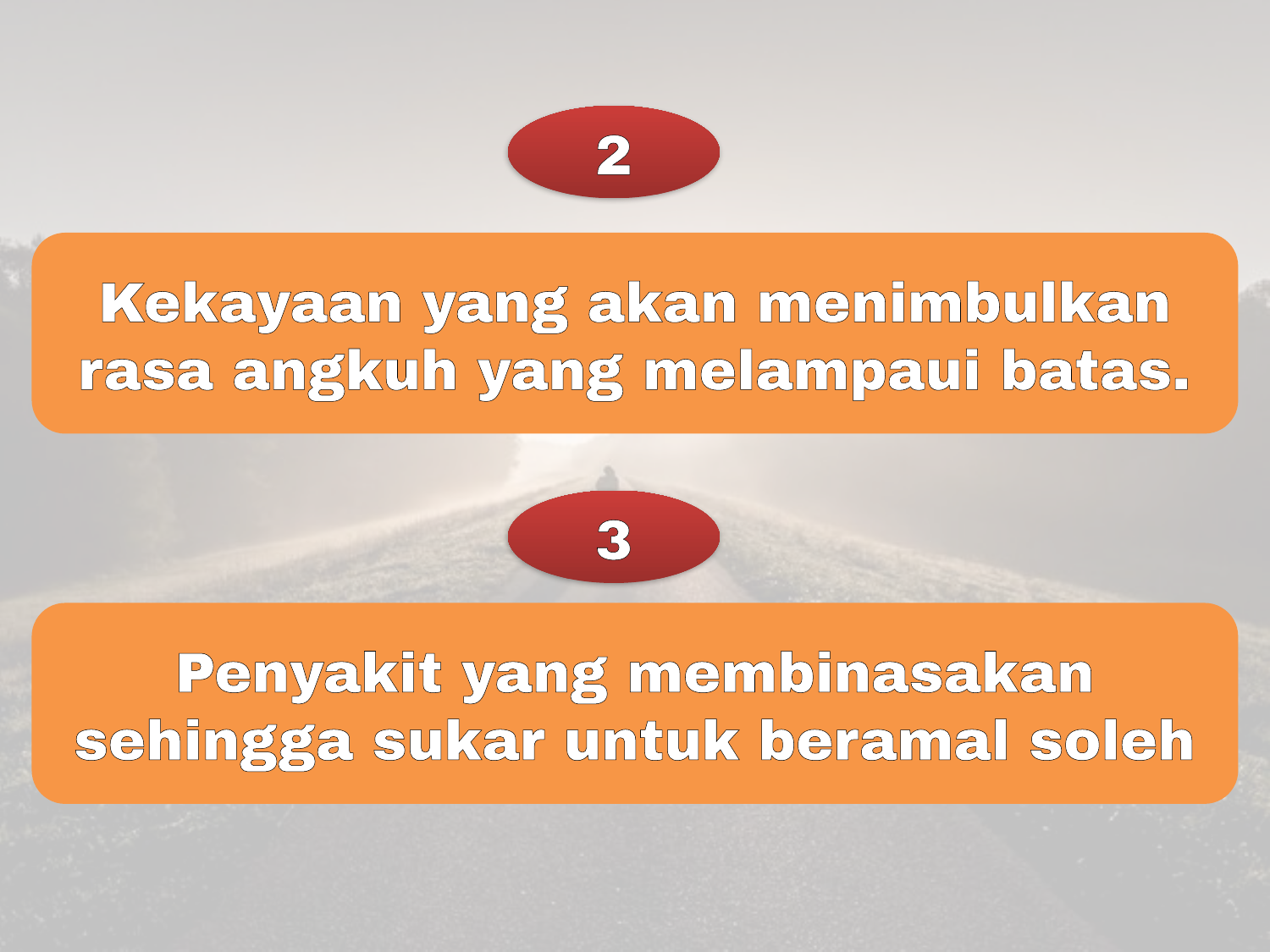

2
Kekayaan yang akan menimbulkan rasa angkuh yang melampaui batas.
3
Penyakit yang membinasakan sehingga sukar untuk beramal soleh